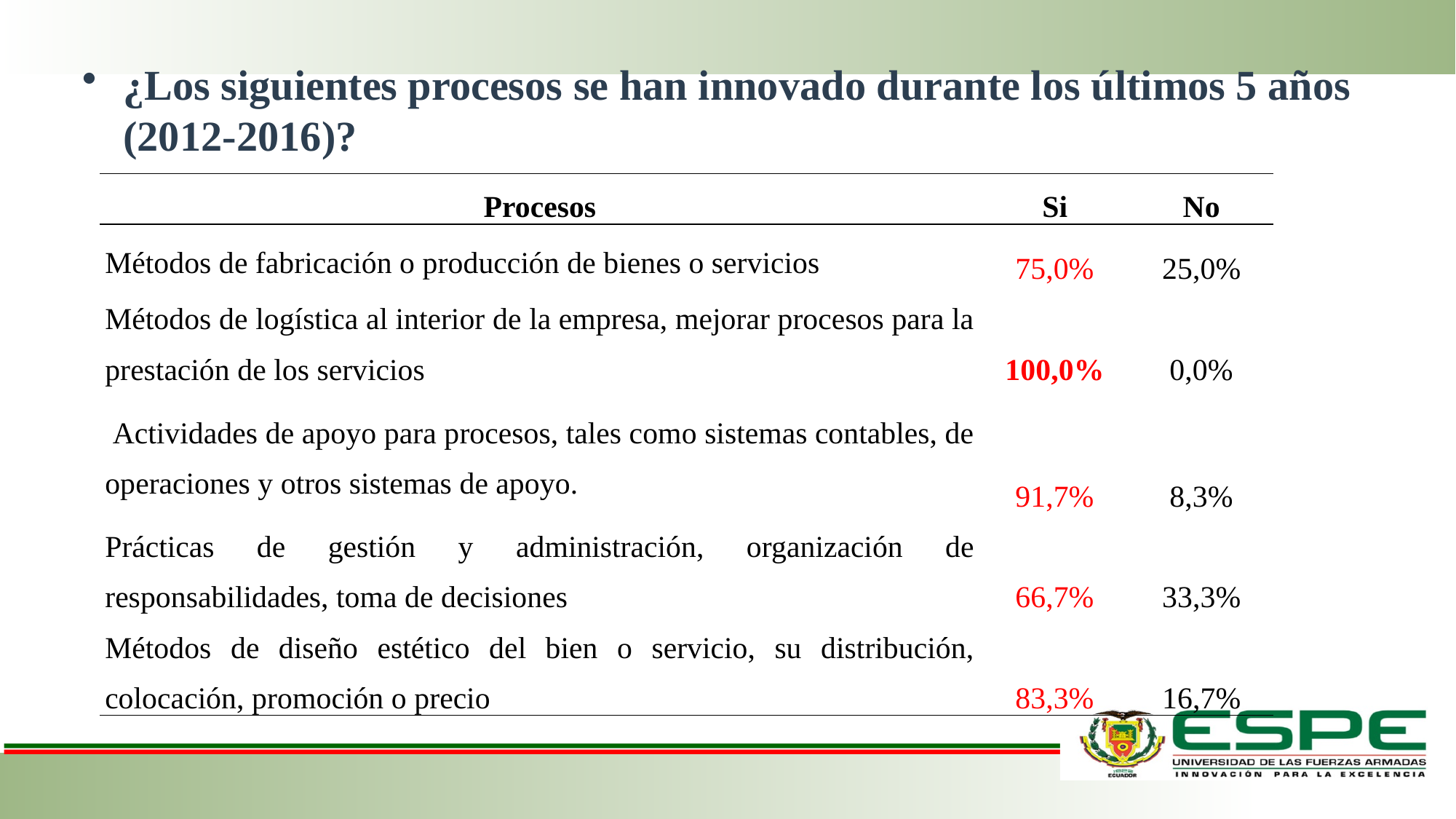

¿Los siguientes procesos se han innovado durante los últimos 5 años (2012-2016)?

| Procesos | Si | No |
| --- | --- | --- |
| Métodos de fabricación o producción de bienes o servicios | 75,0% | 25,0% |
| Métodos de logística al interior de la empresa, mejorar procesos para la prestación de los servicios | 100,0% | 0,0% |
| Actividades de apoyo para procesos, tales como sistemas contables, de operaciones y otros sistemas de apoyo. | 91,7% | 8,3% |
| Prácticas de gestión y administración, organización de responsabilidades, toma de decisiones | 66,7% | 33,3% |
| Métodos de diseño estético del bien o servicio, su distribución, colocación, promoción o precio | 83,3% | 16,7% |